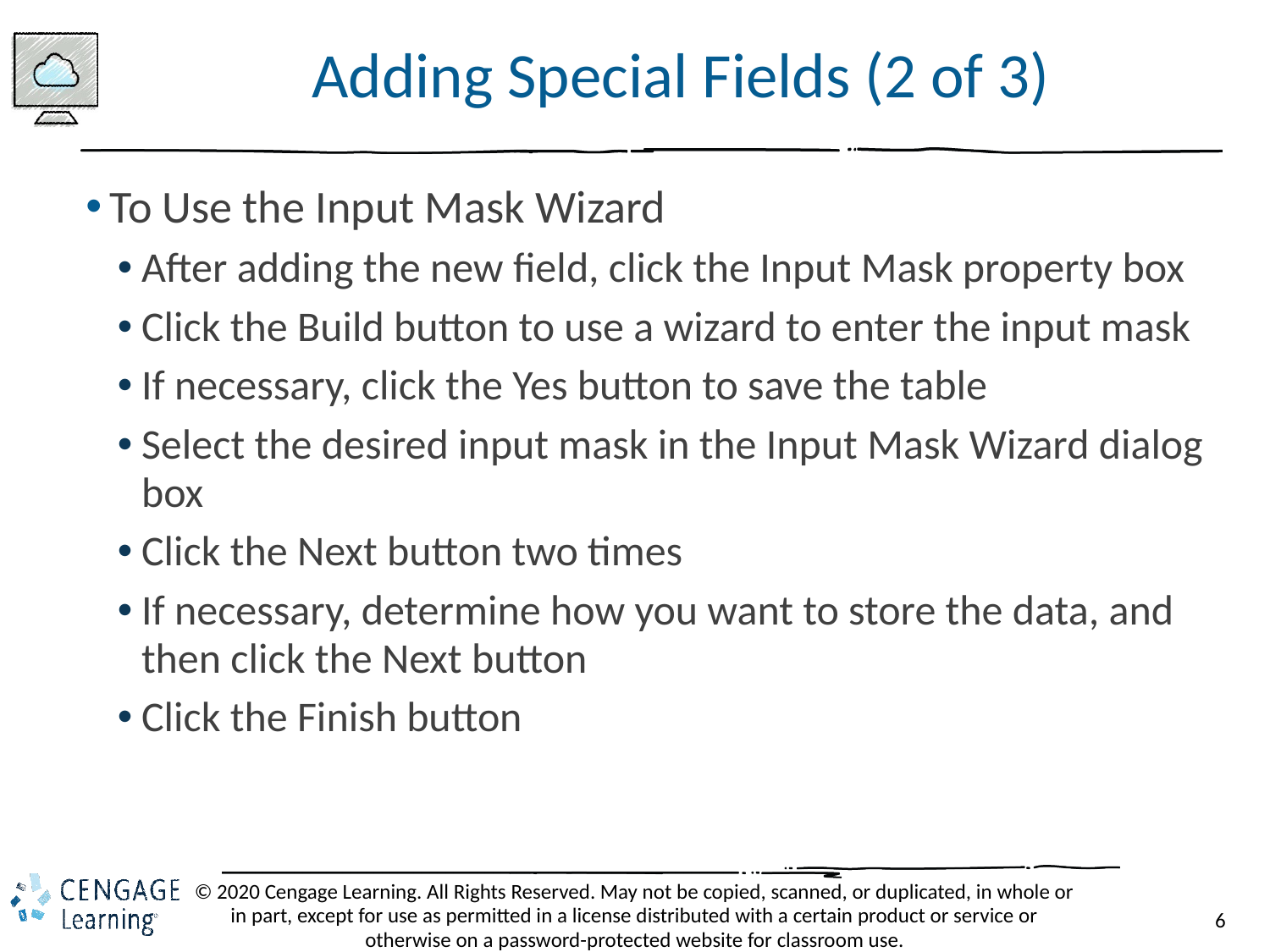

# Adding Special Fields (2 of 3)
To Use the Input Mask Wizard
After adding the new field, click the Input Mask property box
Click the Build button to use a wizard to enter the input mask
If necessary, click the Yes button to save the table
Select the desired input mask in the Input Mask Wizard dialog box
Click the Next button two times
If necessary, determine how you want to store the data, and then click the Next button
Click the Finish button